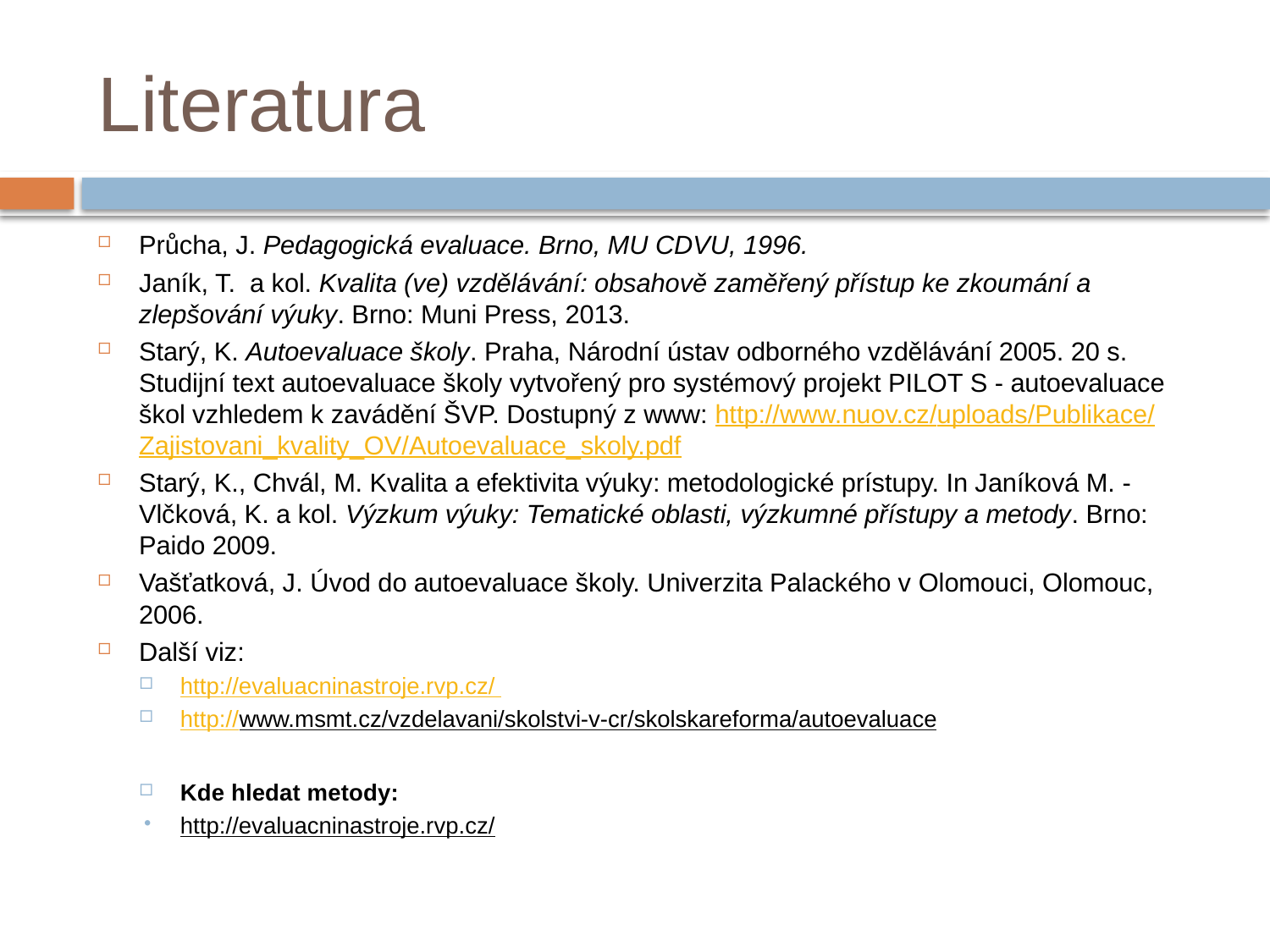

# Literatura
Průcha, J. Pedagogická evaluace. Brno, MU CDVU, 1996.
Janík, T.  a kol. Kvalita (ve) vzdělávání: obsahově zaměřený přístup ke zkoumání a zlepšování výuky. Brno: Muni Press, 2013.
Starý, K. Autoevaluace školy. Praha, Národní ústav odborného vzdělávání 2005. 20 s. Studijní text autoevaluace školy vytvořený pro systémový projekt PILOT S - autoevaluace škol vzhledem k zavádění ŠVP. Dostupný z www: http://www.nuov.cz/uploads/Publikace/Zajistovani_kvality_OV/Autoevaluace_skoly.pdf
Starý, K., Chvál, M. Kvalita a efektivita výuky: metodologické prístupy. In Janíková M. - Vlčková, K. a kol. Výzkum výuky: Tematické oblasti, výzkumné přístupy a metody. Brno: Paido 2009.
Vašťatková, J. Úvod do autoevaluace školy. Univerzita Palackého v Olomouci, Olomouc, 2006.
Další viz:
http://evaluacninastroje.rvp.cz/
http://www.msmt.cz/vzdelavani/skolstvi-v-cr/skolskareforma/autoevaluace

Kde hledat metody:
http://evaluacninastroje.rvp.cz/